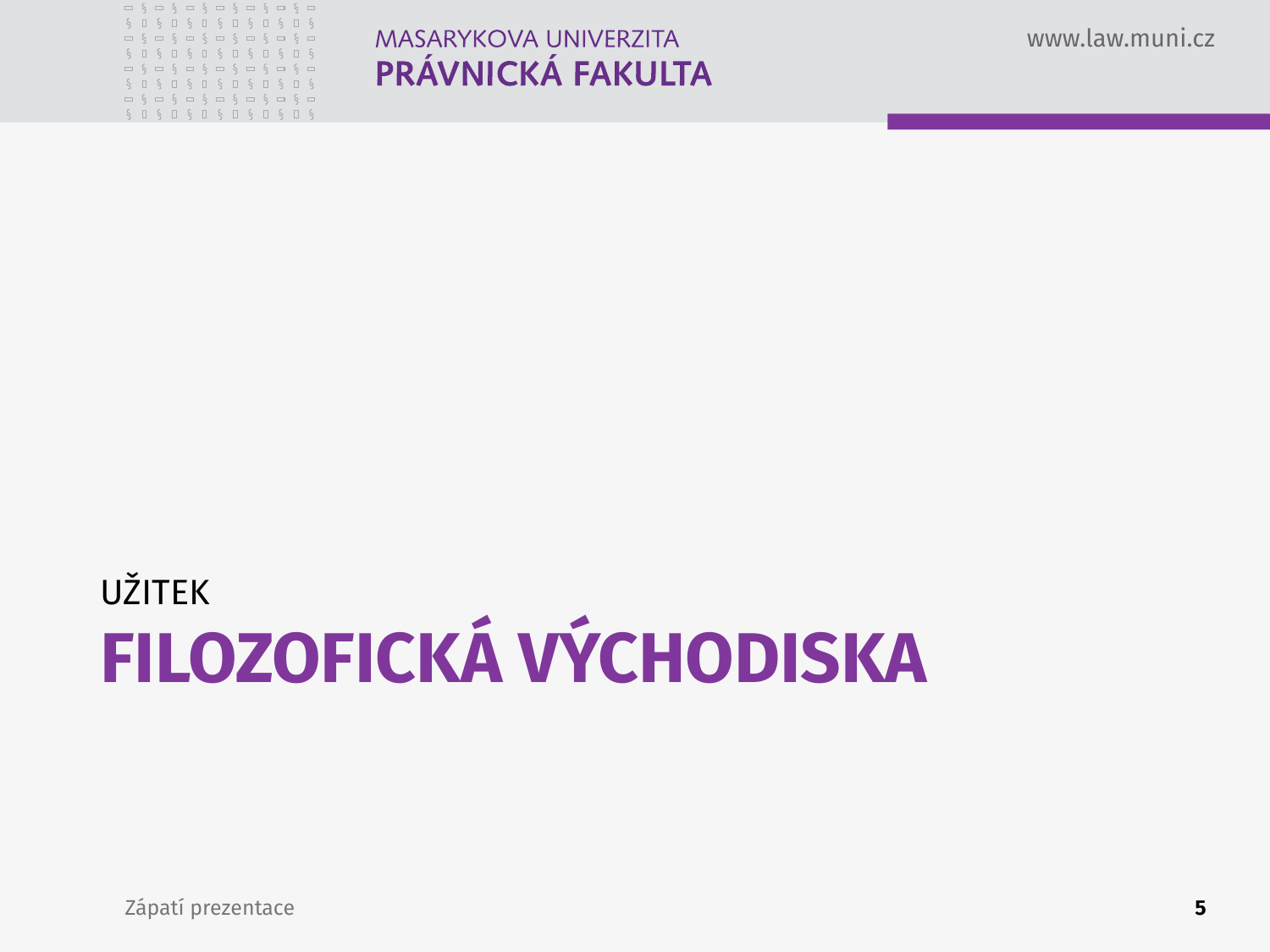

UŽITEK
# Filozofická východiska
Zápatí prezentace
5